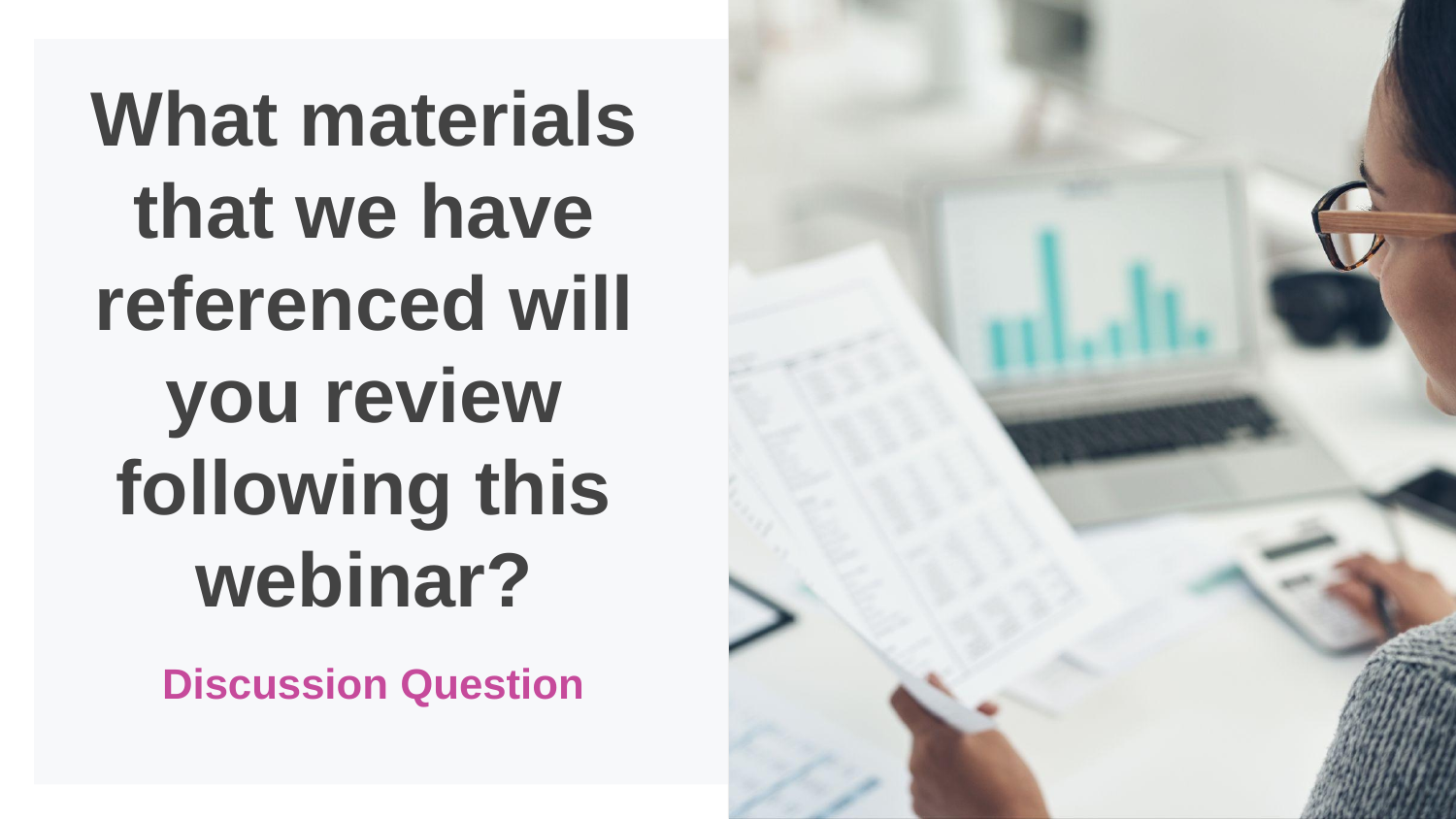

# What materials that we have referenced will you review following this webinar?
Discussion Question